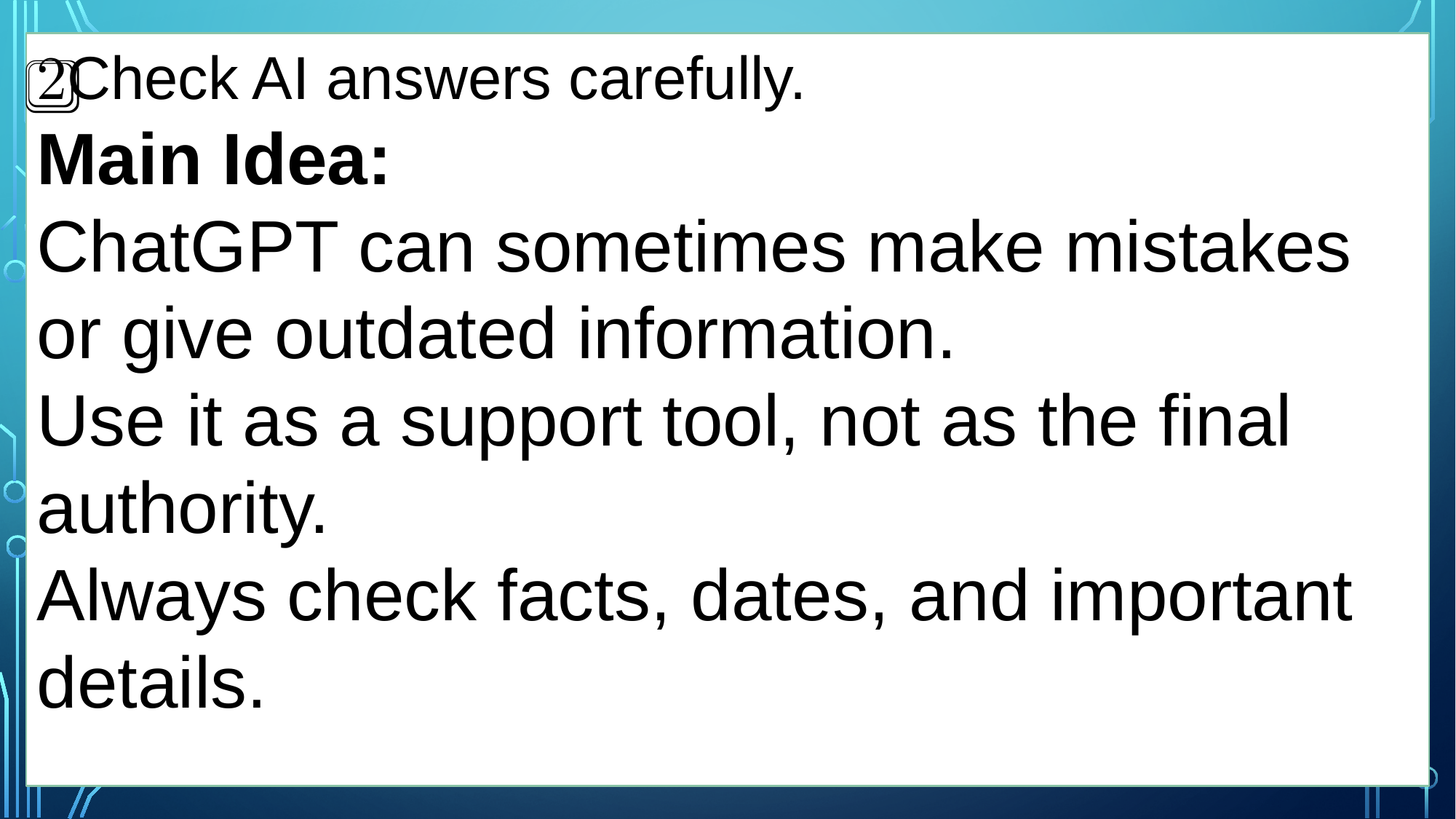

2️⃣Check AI answers carefully.
Main Idea:
ChatGPT can sometimes make mistakes or give outdated information.
Use it as a support tool, not as the final authority.
Always check facts, dates, and important details.